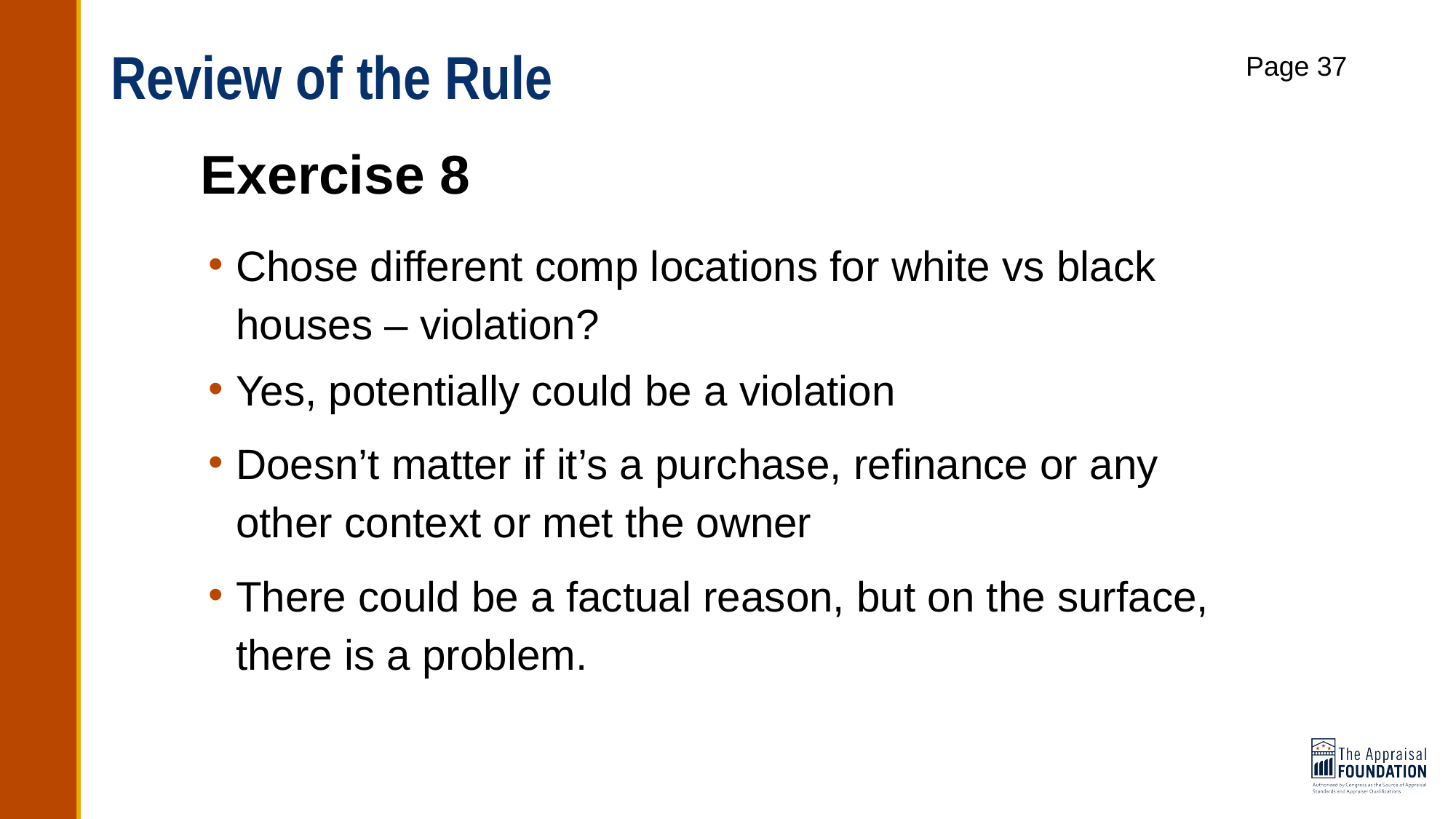

# Review of the Rule
Page 37
Exercise 8
Chose different comp locations for white vs black houses – violation?
Yes, potentially could be a violation
Doesn’t matter if it’s a purchase, refinance or any other context or met the owner
There could be a factual reason, but on the surface, there is a problem.
71